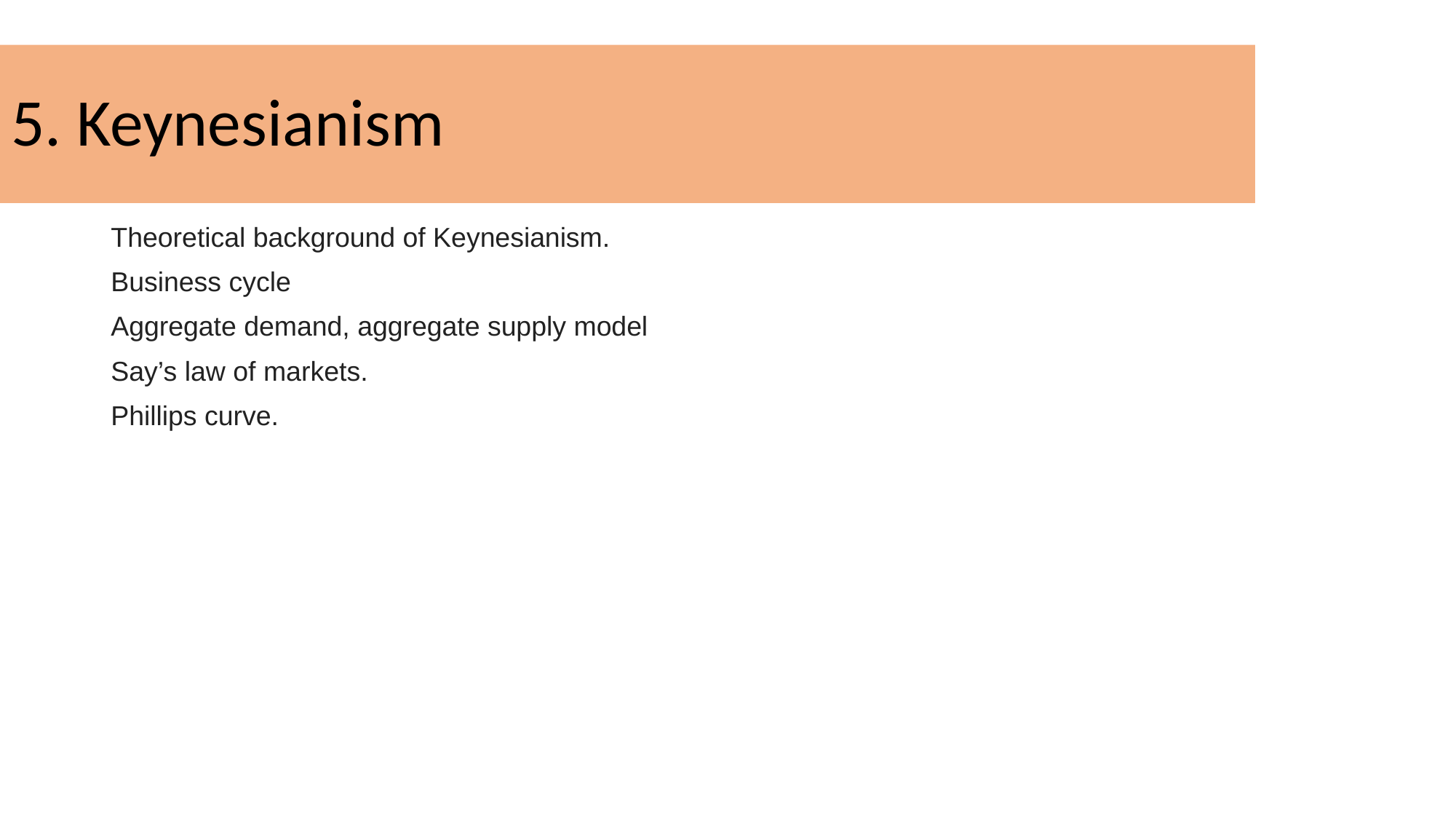

# 5. Keynesianism
Theoretical background of Keynesianism.
Business cycle
Aggregate demand, aggregate supply model
Say’s law of markets.
Phillips curve.